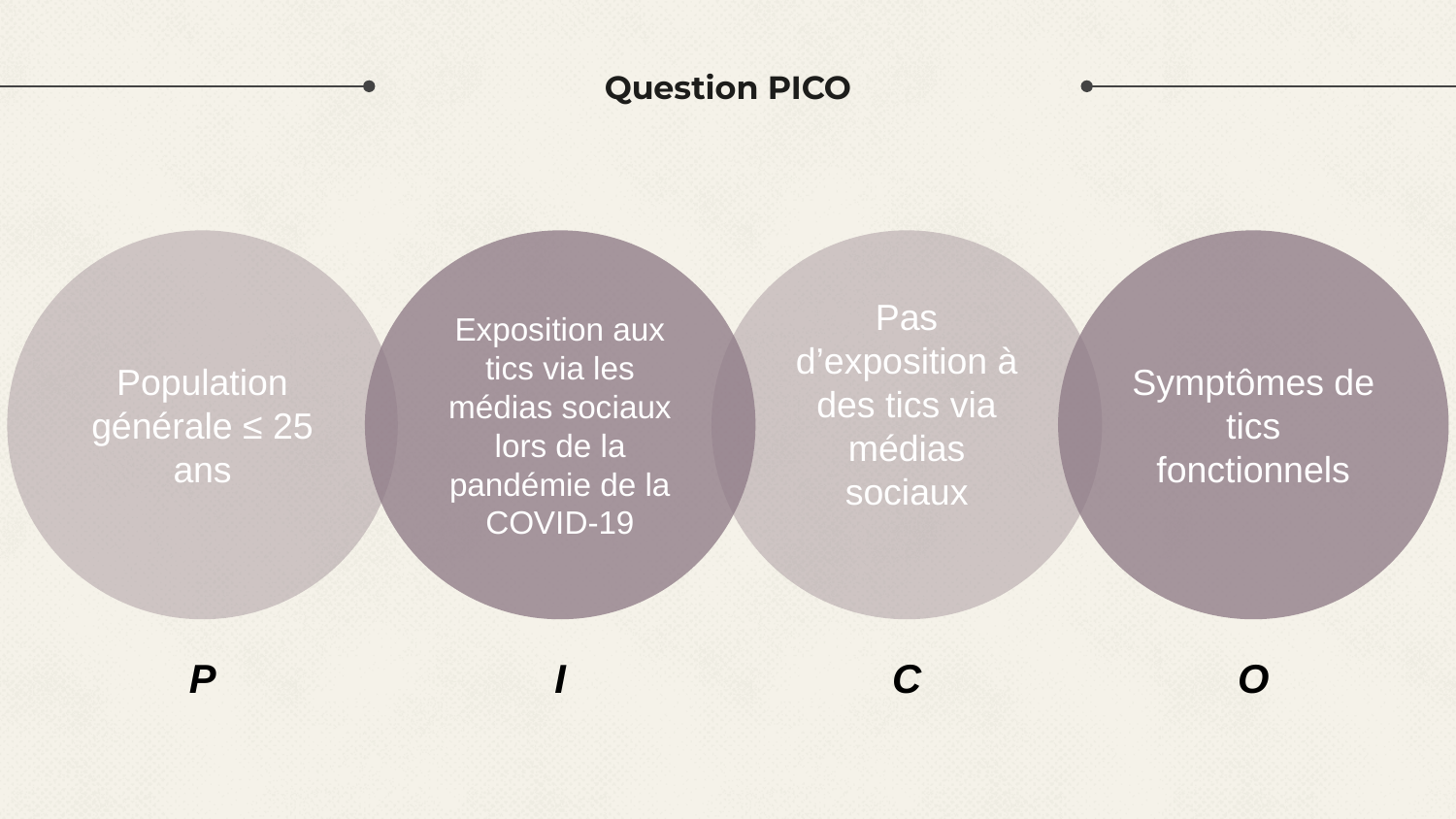

# Question PICO
Population générale ≤ 25 ans
Exposition aux tics via les médias sociaux lors de la pandémie de la COVID-19
Pas d’exposition à des tics via médias sociaux

Symptômes de tics fonctionnels
P
I
C
O